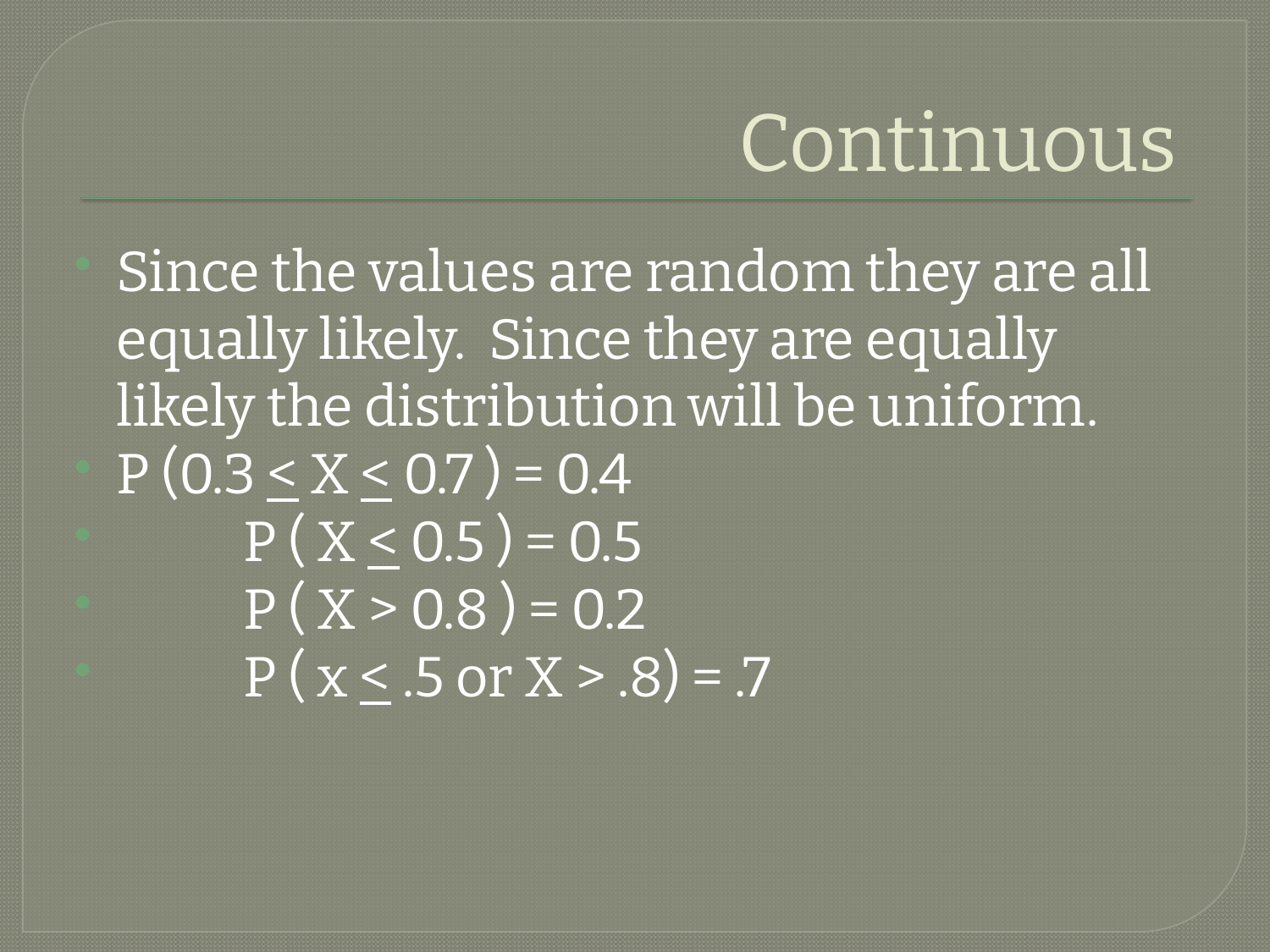

# Continuous
Since the values are random they are all equally likely.  Since they are equally likely the distribution will be uniform.
P (0.3 < X < 0.7 ) = 0.4
	P ( X < 0.5 ) = 0.5
	P ( X > 0.8 ) = 0.2
	P ( x < .5 or X > .8) = .7